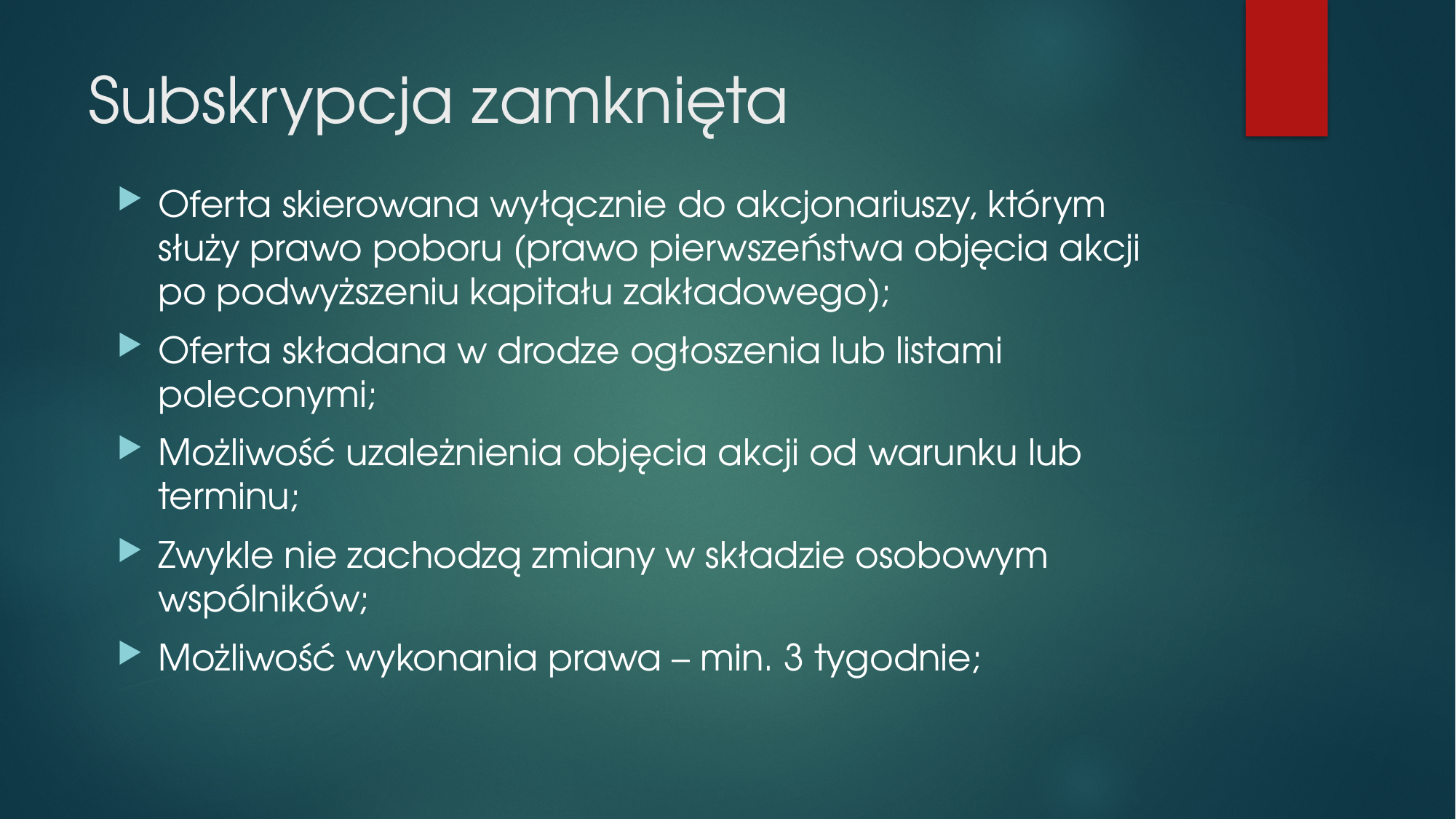

# Subskrypcja zamknięta
Oferta skierowana wyłącznie do akcjonariuszy, którym służy prawo poboru (prawo pierwszeństwa objęcia akcji po podwyższeniu kapitału zakładowego);
Oferta składana w drodze ogłoszenia lub listami poleconymi;
Możliwość uzależnienia objęcia akcji od warunku lub terminu;
Zwykle nie zachodzą zmiany w składzie osobowym wspólników;
Możliwość wykonania prawa – min. 3 tygodnie;